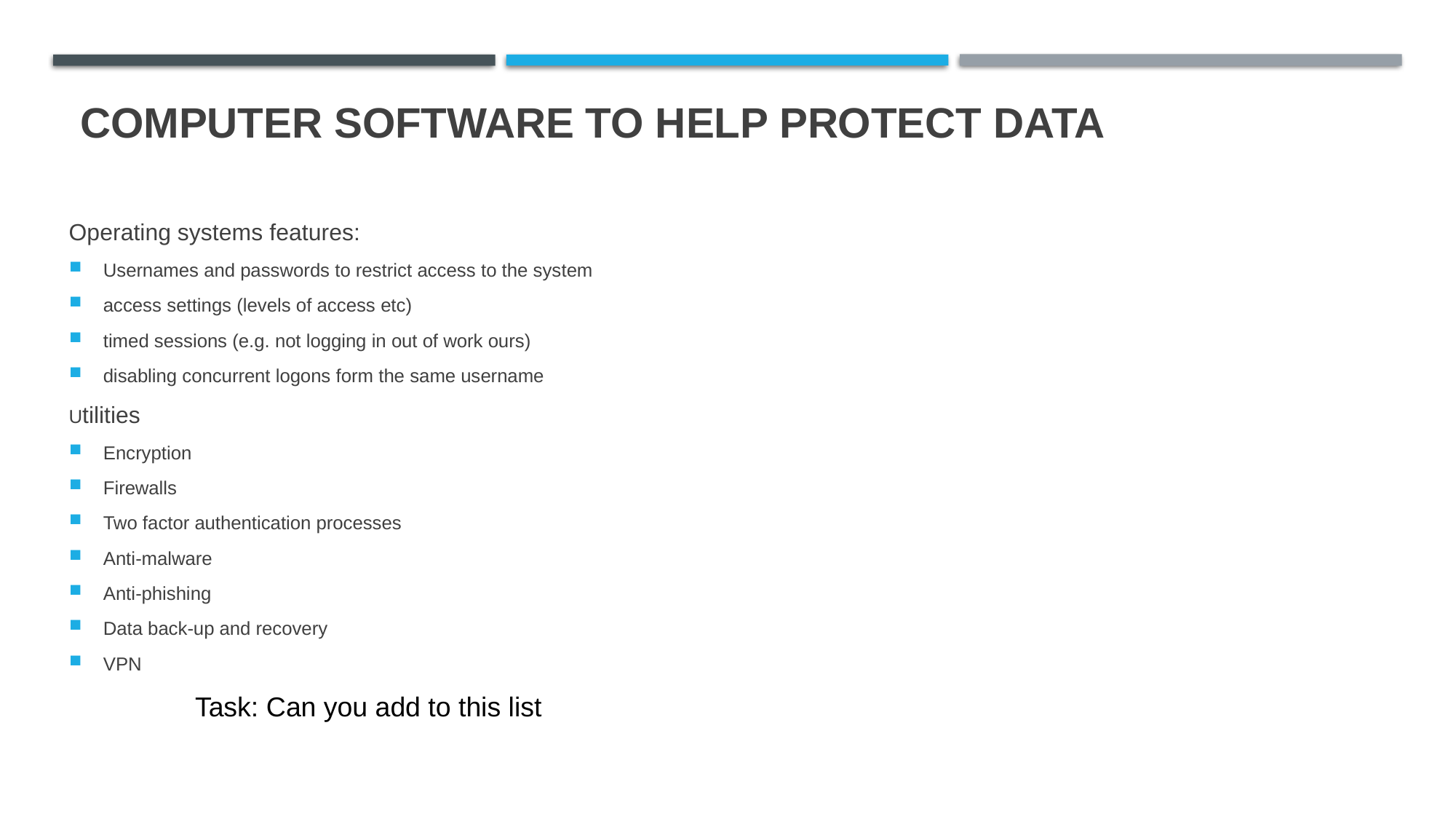

# computer software to help protect data
Operating systems features:
Usernames and passwords to restrict access to the system
access settings (levels of access etc)
timed sessions (e.g. not logging in out of work ours)
disabling concurrent logons form the same username
Utilities
Encryption
Firewalls
Two factor authentication processes
Anti-malware
Anti-phishing
Data back-up and recovery
VPN

Task: Can you add to this list